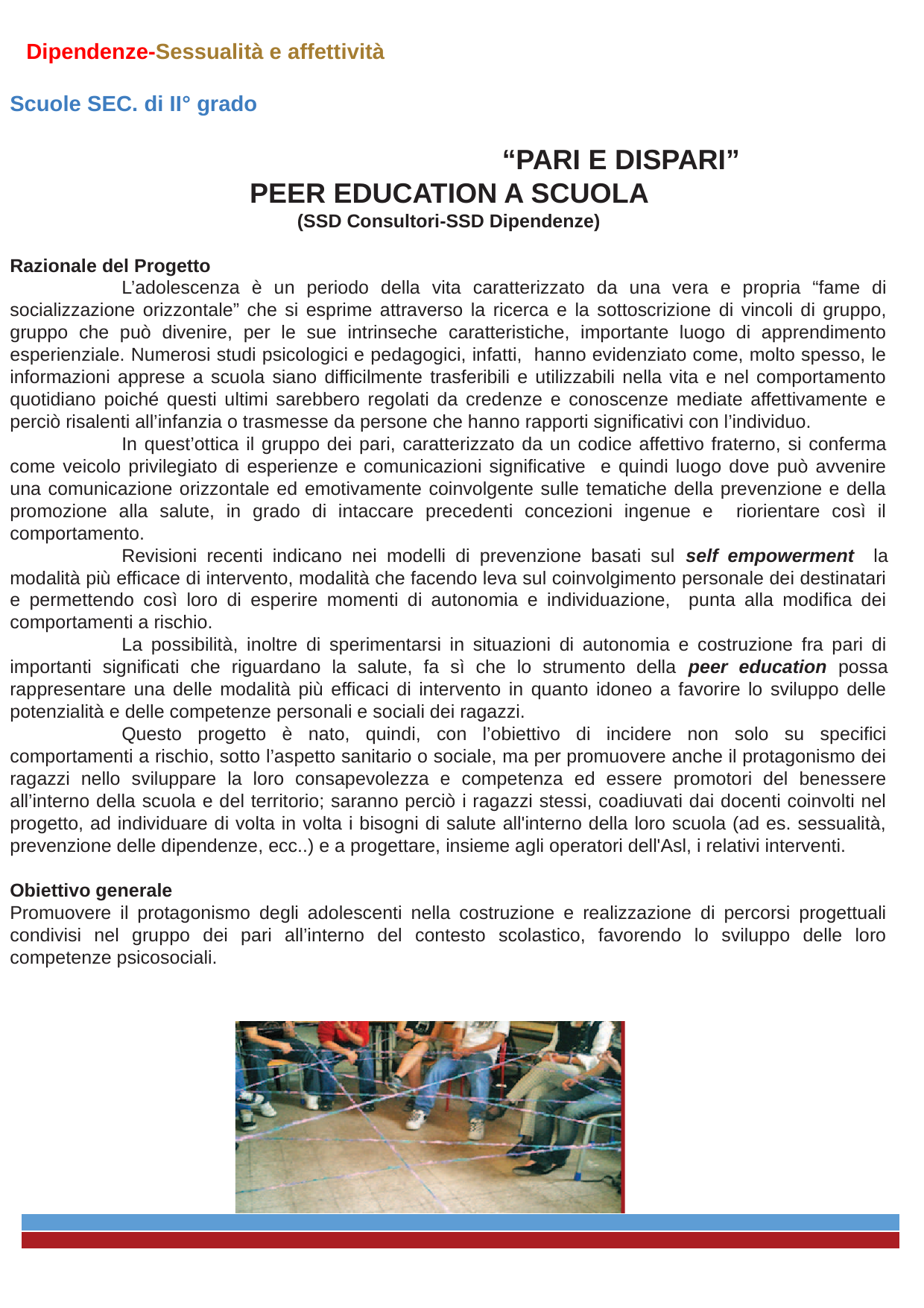

Dipendenze-Sessualità e affettività

Scuole SEC. di II° grado

			                              “PARI E DISPARI”
 PEER EDUCATION A SCUOLA
(SSD Consultori-SSD Dipendenze)

Razionale del Progetto
	L’adolescenza è un periodo della vita caratterizzato da una vera e propria “fame di socializzazione orizzontale” che si esprime attraverso la ricerca e la sottoscrizione di vincoli di gruppo, gruppo che può divenire, per le sue intrinseche caratteristiche, importante luogo di apprendimento esperienziale. Numerosi studi psicologici e pedagogici, infatti,  hanno evidenziato come, molto spesso, le informazioni apprese a scuola siano difficilmente trasferibili e utilizzabili nella vita e nel comportamento quotidiano poiché questi ultimi sarebbero regolati da credenze e conoscenze mediate affettivamente e perciò risalenti all’infanzia o trasmesse da persone che hanno rapporti significativi con l’individuo.
	In quest’ottica il gruppo dei pari, caratterizzato da un codice affettivo fraterno, si conferma come veicolo privilegiato di esperienze e comunicazioni significative  e quindi luogo dove può avvenire una comunicazione orizzontale ed emotivamente coinvolgente sulle tematiche della prevenzione e della promozione alla salute, in grado di intaccare precedenti concezioni ingenue e  riorientare così il comportamento.
	Revisioni recenti indicano nei modelli di prevenzione basati sul self empowerment  la modalità più efficace di intervento, modalità che facendo leva sul coinvolgimento personale dei destinatari e permettendo così loro di esperire momenti di autonomia e individuazione,  punta alla modifica dei comportamenti a rischio.
	La possibilità, inoltre di sperimentarsi in situazioni di autonomia e costruzione fra pari di importanti significati che riguardano la salute, fa sì che lo strumento della peer education possa rappresentare una delle modalità più efficaci di intervento in quanto idoneo a favorire lo sviluppo delle potenzialità e delle competenze personali e sociali dei ragazzi.
	Questo progetto è nato, quindi, con l’obiettivo di incidere non solo su specifici comportamenti a rischio, sotto l’aspetto sanitario o sociale, ma per promuovere anche il protagonismo dei ragazzi nello sviluppare la loro consapevolezza e competenza ed essere promotori del benessere all’interno della scuola e del territorio; saranno perciò i ragazzi stessi, coadiuvati dai docenti coinvolti nel progetto, ad individuare di volta in volta i bisogni di salute all'interno della loro scuola (ad es. sessualità, prevenzione delle dipendenze, ecc..) e a progettare, insieme agli operatori dell'Asl, i relativi interventi.

Obiettivo generale
Promuovere il protagonismo degli adolescenti nella costruzione e realizzazione di percorsi progettuali condivisi nel gruppo dei pari all’interno del contesto scolastico, favorendo lo sviluppo delle loro competenze psicosociali.

- 22 -